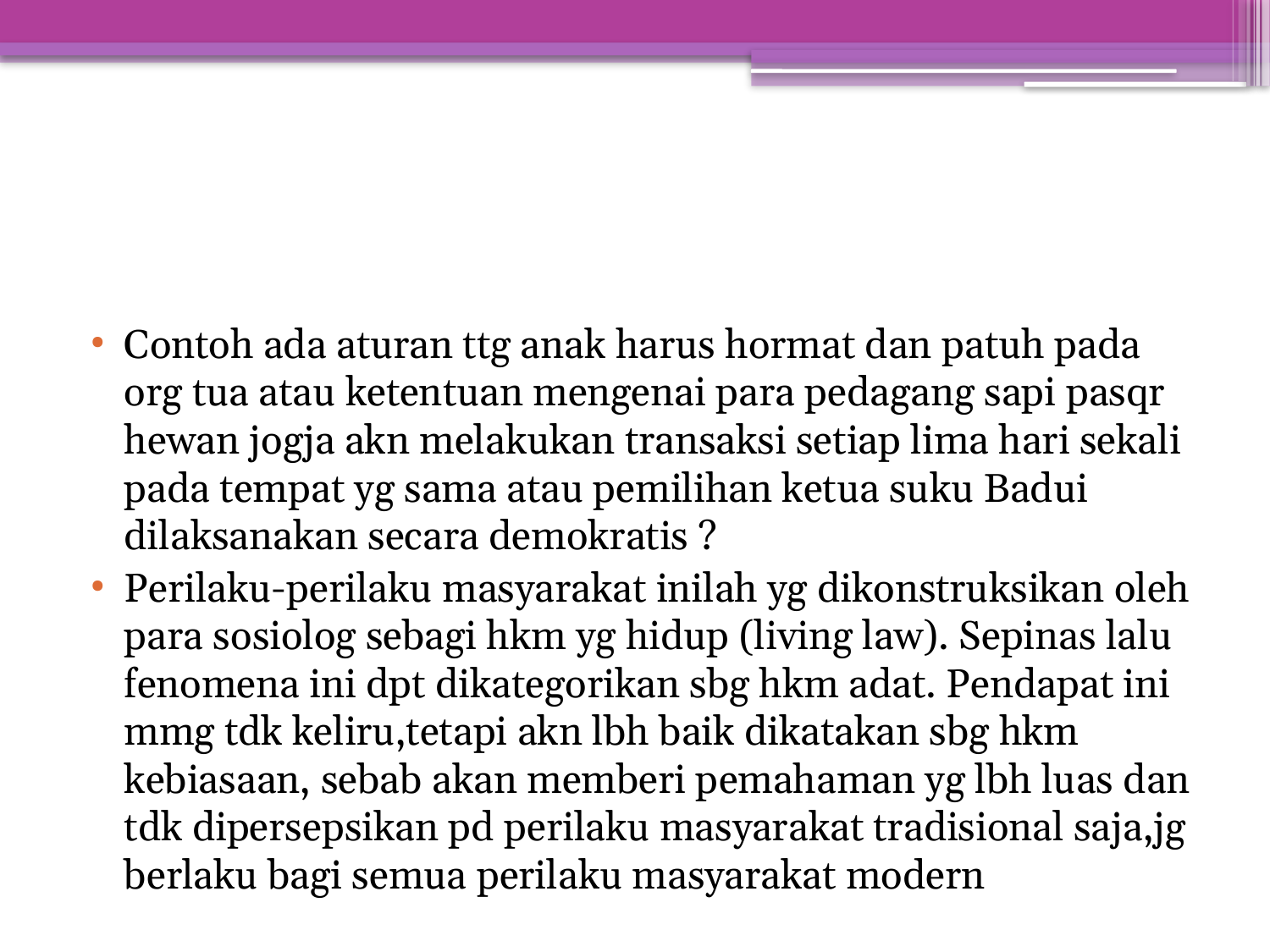

#
Contoh ada aturan ttg anak harus hormat dan patuh pada org tua atau ketentuan mengenai para pedagang sapi pasqr hewan jogja akn melakukan transaksi setiap lima hari sekali pada tempat yg sama atau pemilihan ketua suku Badui dilaksanakan secara demokratis ?
Perilaku-perilaku masyarakat inilah yg dikonstruksikan oleh para sosiolog sebagi hkm yg hidup (living law). Sepinas lalu fenomena ini dpt dikategorikan sbg hkm adat. Pendapat ini mmg tdk keliru,tetapi akn lbh baik dikatakan sbg hkm kebiasaan, sebab akan memberi pemahaman yg lbh luas dan tdk dipersepsikan pd perilaku masyarakat tradisional saja,jg berlaku bagi semua perilaku masyarakat modern